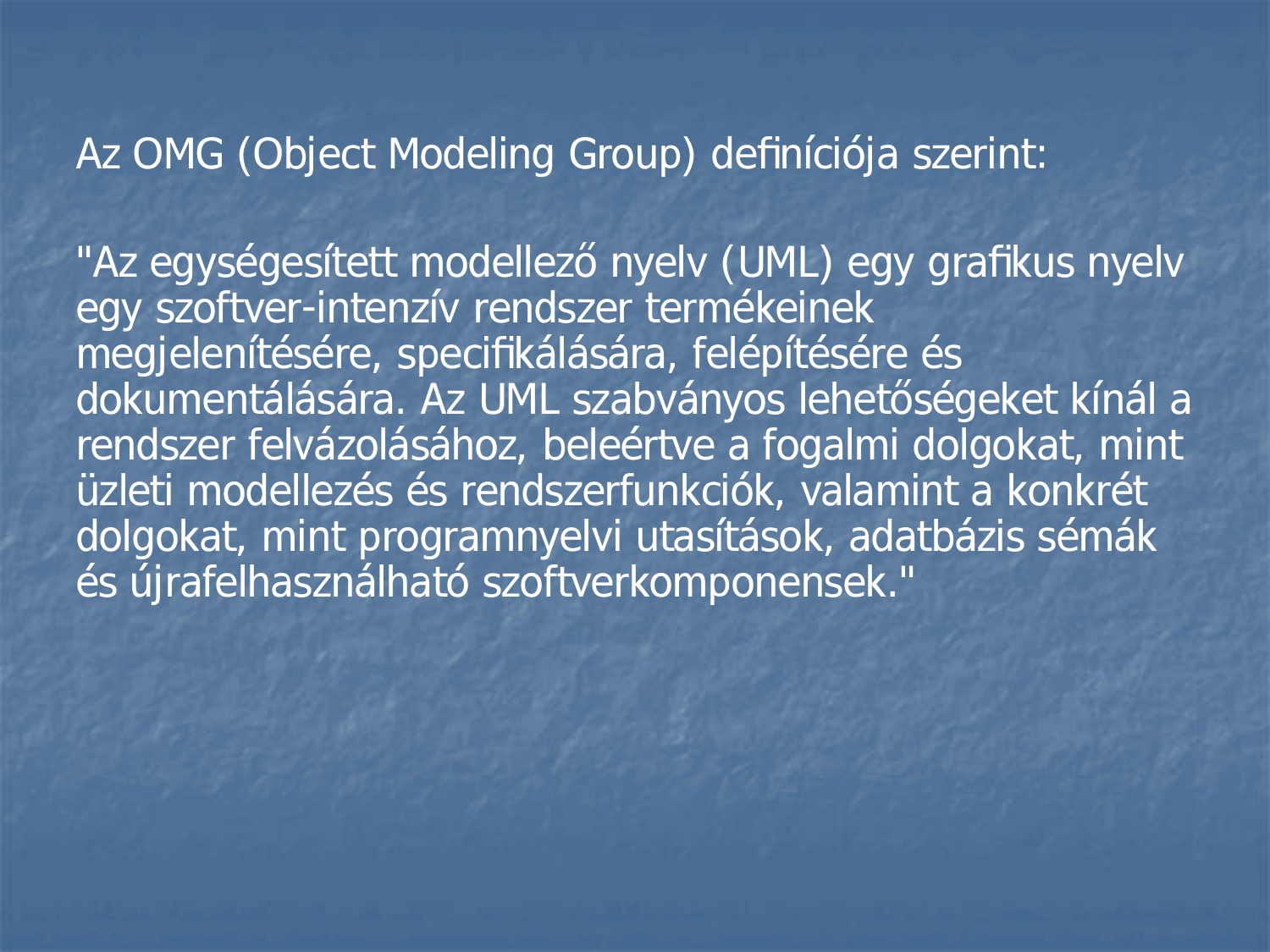

Az OMG (Object Modeling Group) definíciója szerint:

"Az egységesített modellező nyelv (UML) egy grafikus nyelv egy szoftver-intenzív rendszer termékeinek megjelenítésére, specifikálására, felépítésére és dokumentálására. Az UML szabványos lehetőségeket kínál a rendszer felvázolásához, beleértve a fogalmi dolgokat, mint üzleti modellezés és rendszerfunkciók, valamint a konkrét dolgokat, mint programnyelvi utasítások, adatbázis sémák és újrafelhasználható szoftverkomponensek."